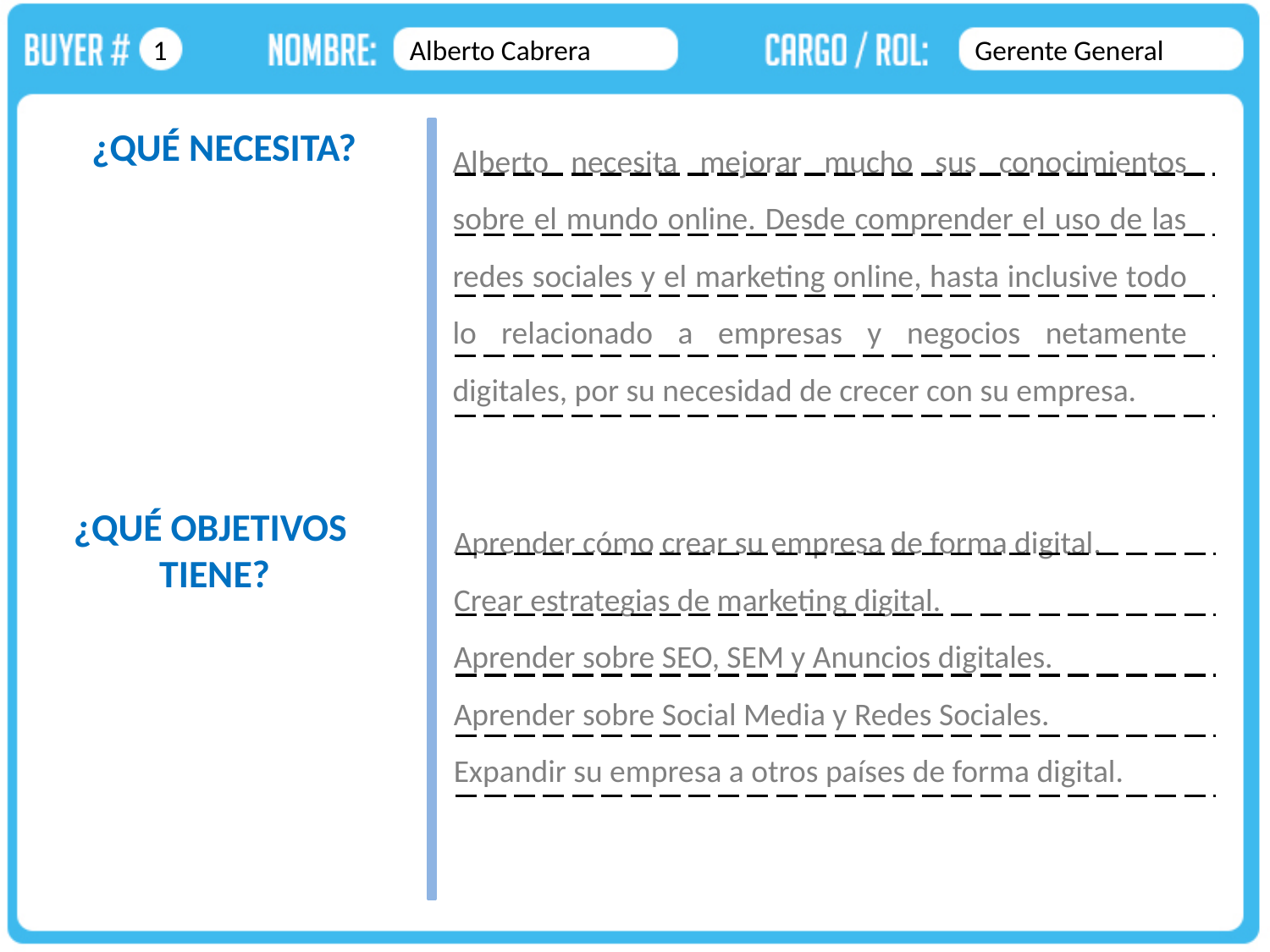

1
Alberto Cabrera
Gerente General
Alberto necesita mejorar mucho sus conocimientos sobre el mundo online. Desde comprender el uso de las redes sociales y el marketing online, hasta inclusive todo lo relacionado a empresas y negocios netamente digitales, por su necesidad de crecer con su empresa.
¿QUÉ NECESITA?

¿QUÉ OBJETIVOS
TIENE?
Aprender cómo crear su empresa de forma digital.
Crear estrategias de marketing digital.
Aprender sobre SEO, SEM y Anuncios digitales.
Aprender sobre Social Media y Redes Sociales.
Expandir su empresa a otros países de forma digital.